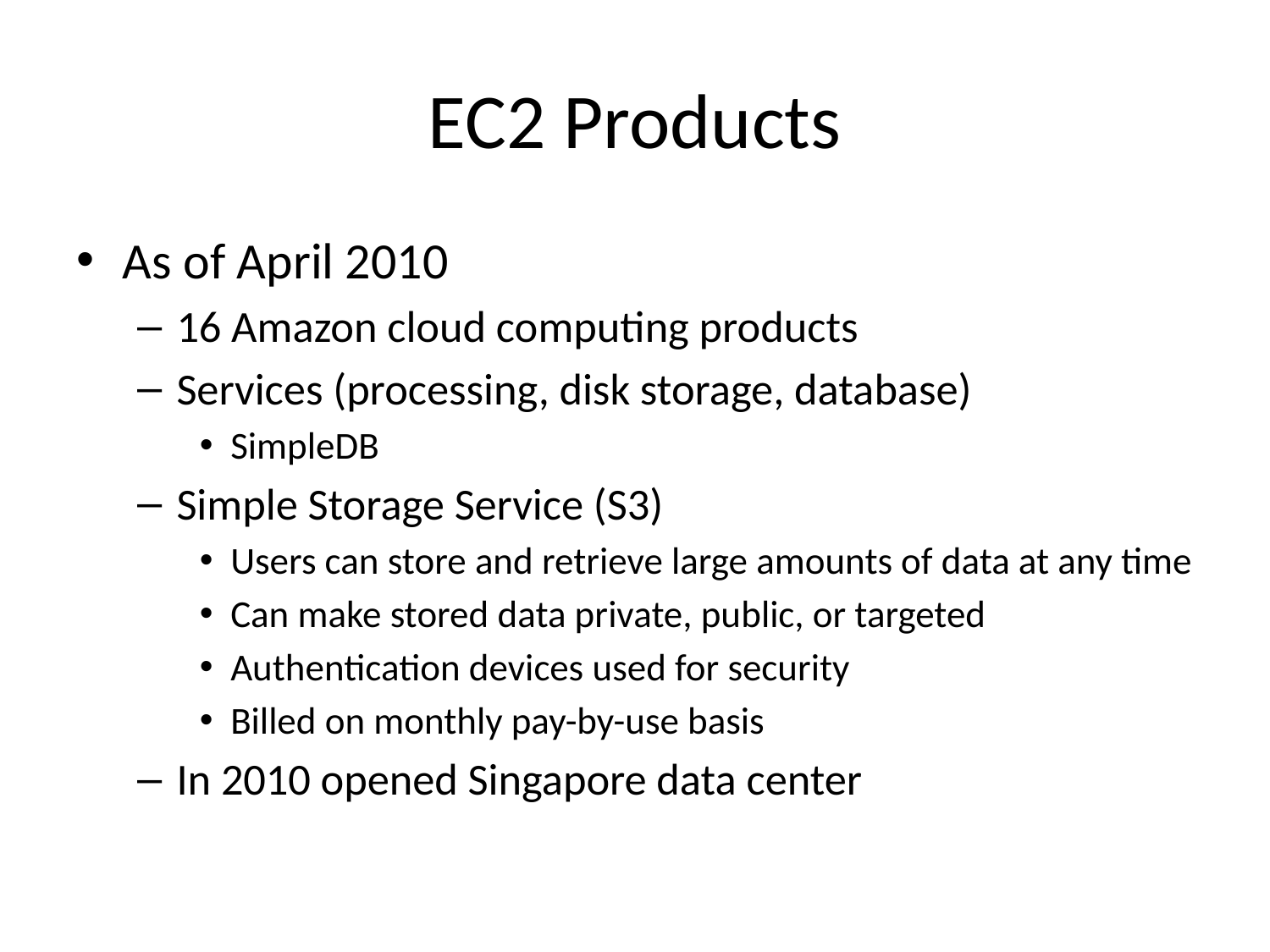

# EC2 Products
As of April 2010
16 Amazon cloud computing products
Services (processing, disk storage, database)
SimpleDB
Simple Storage Service (S3)
Users can store and retrieve large amounts of data at any time
Can make stored data private, public, or targeted
Authentication devices used for security
Billed on monthly pay-by-use basis
In 2010 opened Singapore data center